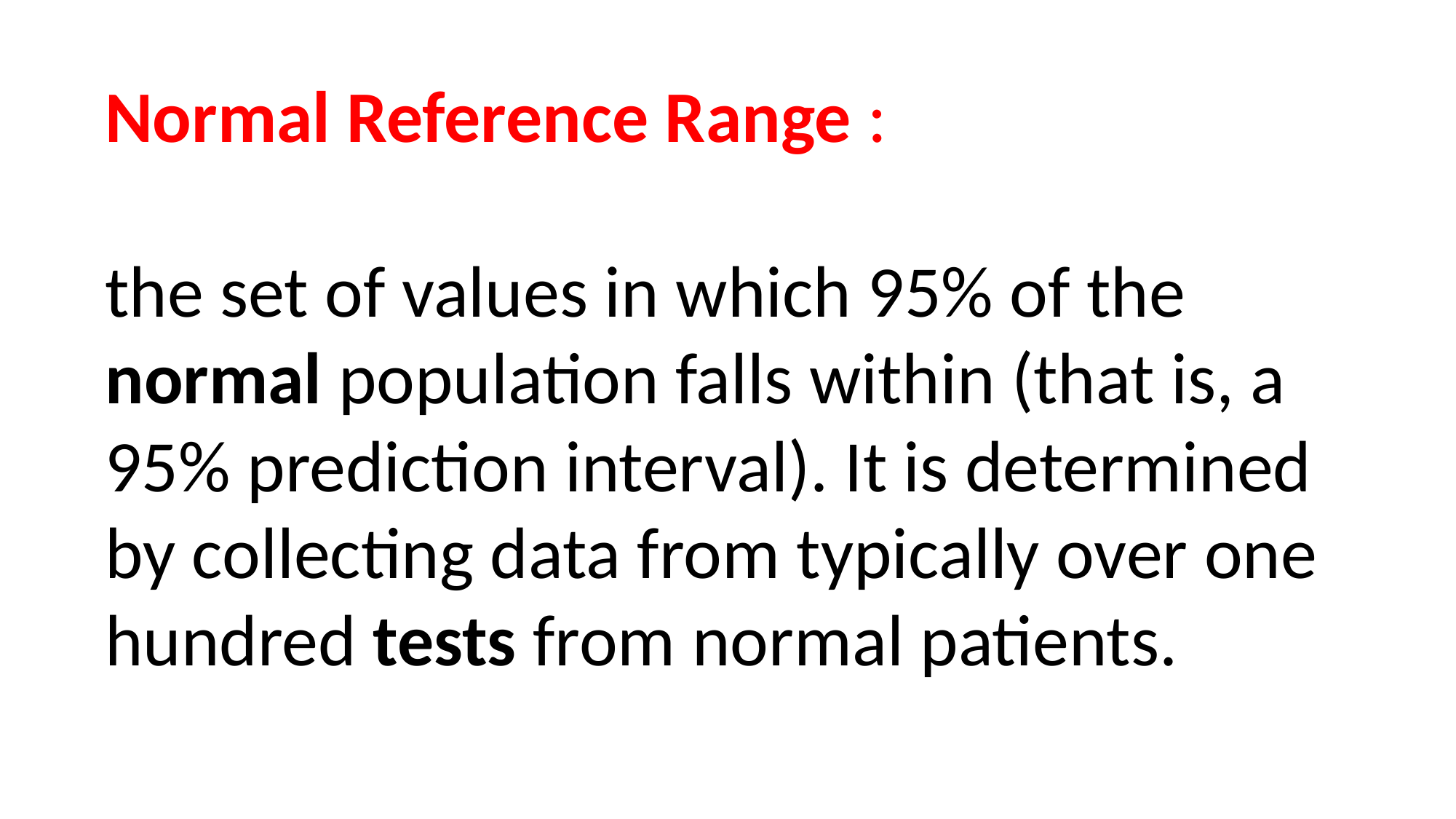

Normal Reference Range :

the set of values in which 95% of the normal population falls within (that is, a 95% prediction interval). It is determined by collecting data from typically over one hundred tests from normal patients.